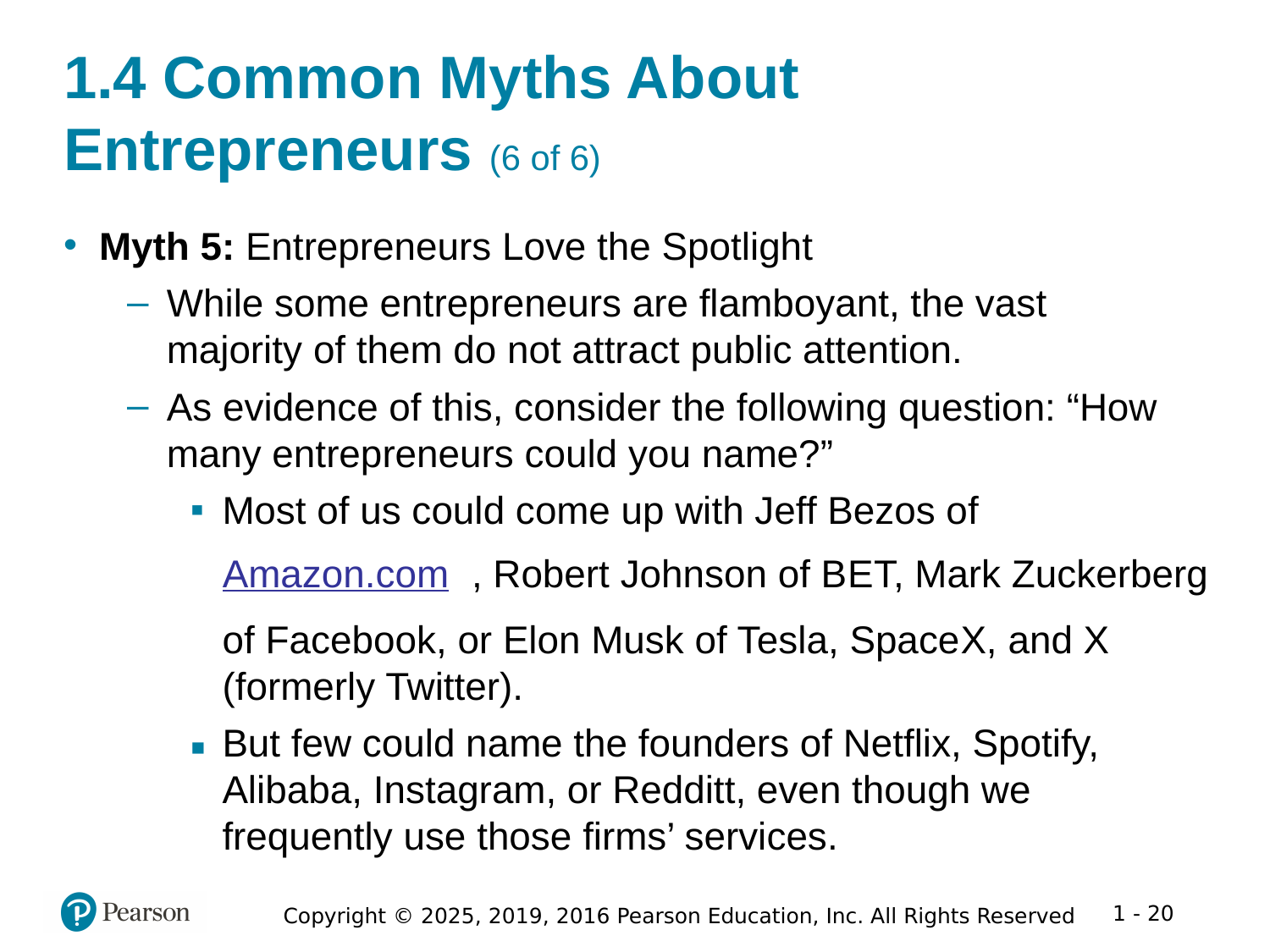

# 1.4 Common Myths About Entrepreneurs (6 of 6)
Myth 5: Entrepreneurs Love the Spotlight
While some entrepreneurs are flamboyant, the vast majority of them do not attract public attention.
As evidence of this, consider the following question: “How many entrepreneurs could you name?”
Most of us could come up with Jeff Bezos of
, Robert Johnson of B E T, Mark Zuckerberg
Amazon.com
of Facebook, or Elon Musk of Tesla, Space X, and X (formerly Twitter).
But few could name the founders of Netflix, Spotify, Alibaba, Instagram, or Redditt, even though we frequently use those firms’ services.